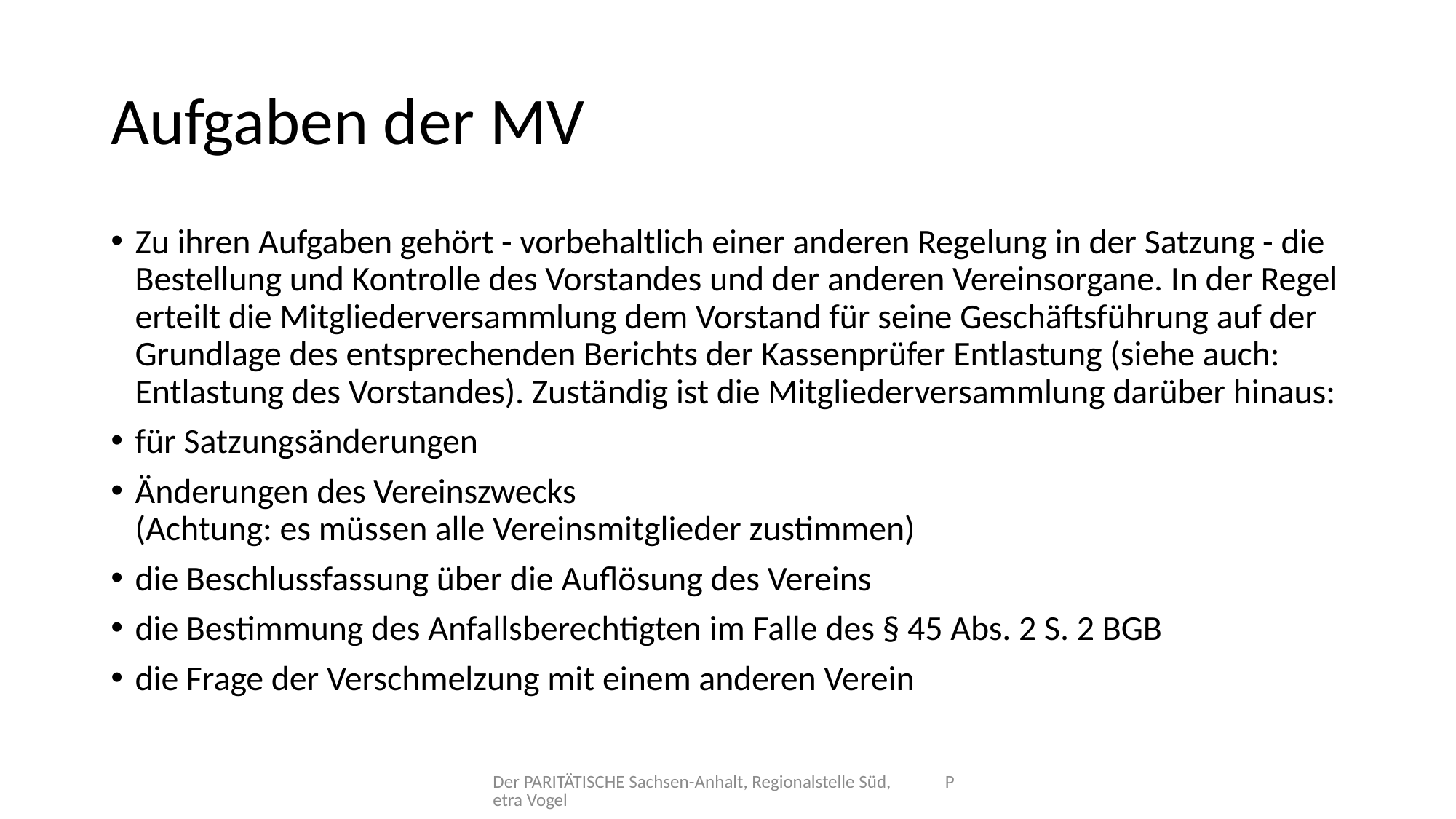

# Aufgaben der MV
Zu ihren Aufgaben gehört - vorbehaltlich einer anderen Regelung in der Satzung - die Bestellung und Kontrolle des Vorstandes und der anderen Vereinsorgane. In der Regel erteilt die Mitgliederversammlung dem Vorstand für seine Geschäftsführung auf der Grundlage des entsprechenden Berichts der Kassenprüfer Entlastung (siehe auch: Entlastung des Vorstandes). Zuständig ist die Mitgliederversammlung darüber hinaus:
für Satzungsänderungen
Änderungen des Vereinszwecks
(Achtung: es müssen alle Vereinsmitglieder zustimmen)
die Beschlussfassung über die Auflösung des Vereins
die Bestimmung des Anfallsberechtigten im Falle des § 45 Abs. 2 S. 2 BGB
die Frage der Verschmelzung mit einem anderen Verein
Der PARITÄTISCHE Sachsen-Anhalt, Regionalstelle Süd,             Petra Vogel